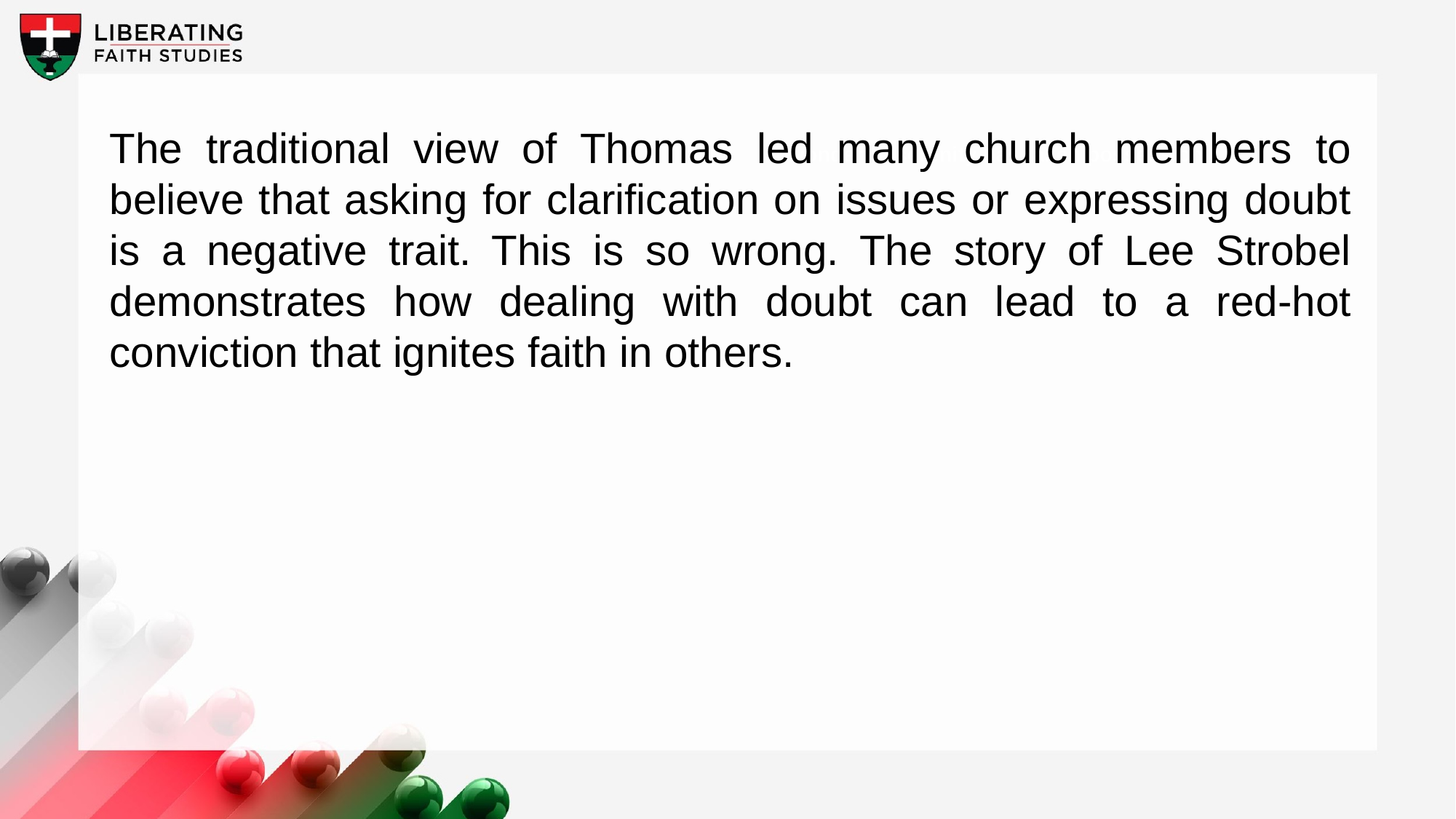

The traditional view of Thomas led many church members to believe that asking for clarification on issues or expressing doubt is a negative trait. This is so wrong. The story of Lee Strobel demonstrates how dealing with doubt can lead to a red-hot conviction that ignites faith in others.
A wonderful serenity has taken possession